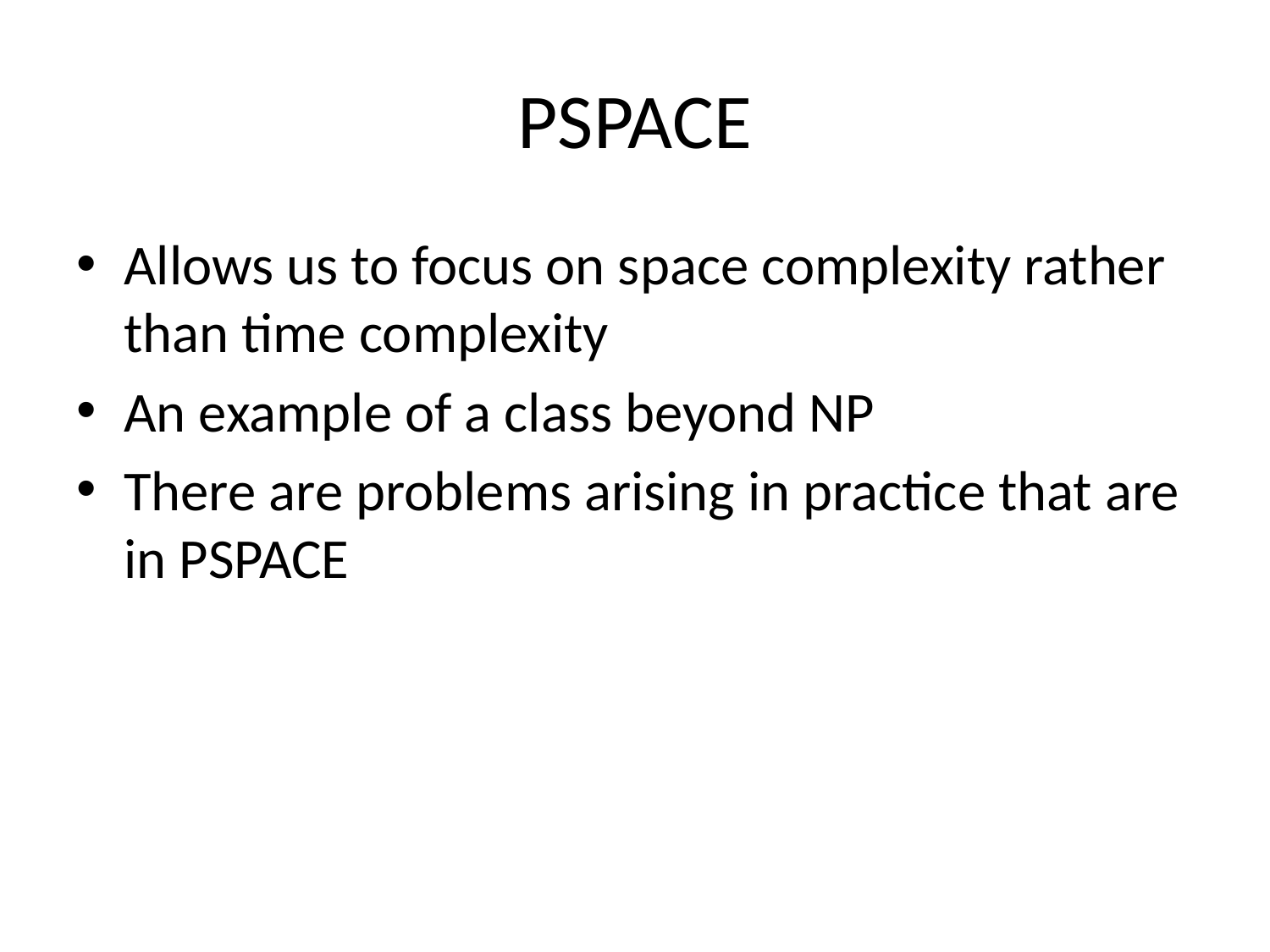

# PSPACE
Allows us to focus on space complexity rather than time complexity
An example of a class beyond NP
There are problems arising in practice that are in PSPACE